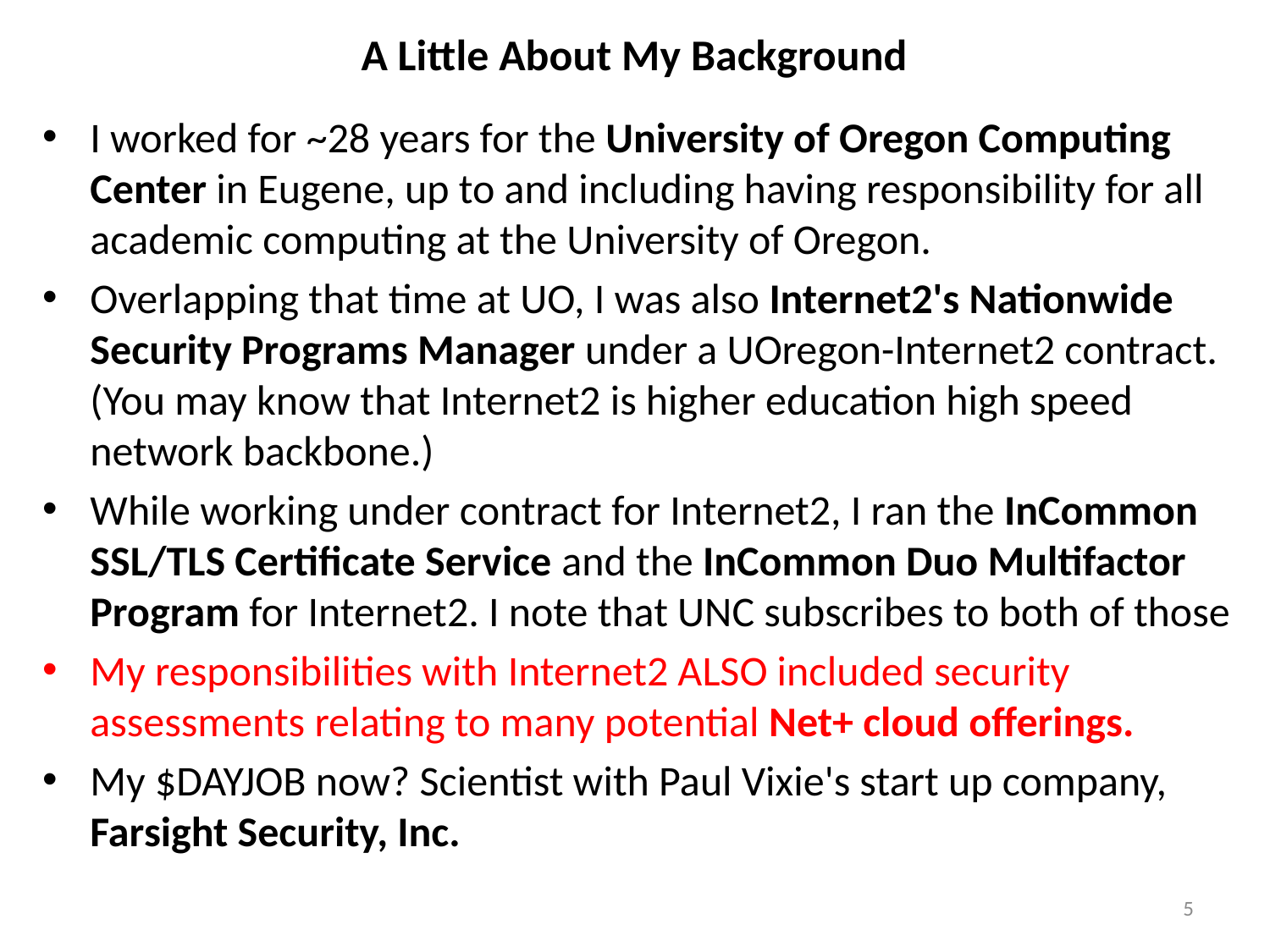

# A Little About My Background
I worked for ~28 years for the University of Oregon Computing Center in Eugene, up to and including having responsibility for all academic computing at the University of Oregon.
Overlapping that time at UO, I was also Internet2's Nationwide Security Programs Manager under a UOregon-Internet2 contract.
(You may know that Internet2 is higher education high speed network backbone.)
While working under contract for Internet2, I ran the InCommon SSL/TLS Certificate Service and the InCommon Duo Multifactor Program for Internet2. I note that UNC subscribes to both of those
My responsibilities with Internet2 ALSO included security assessments relating to many potential Net+ cloud offerings.
My $DAYJOB now? Scientist with Paul Vixie's start up company,
Farsight Security, Inc.
5